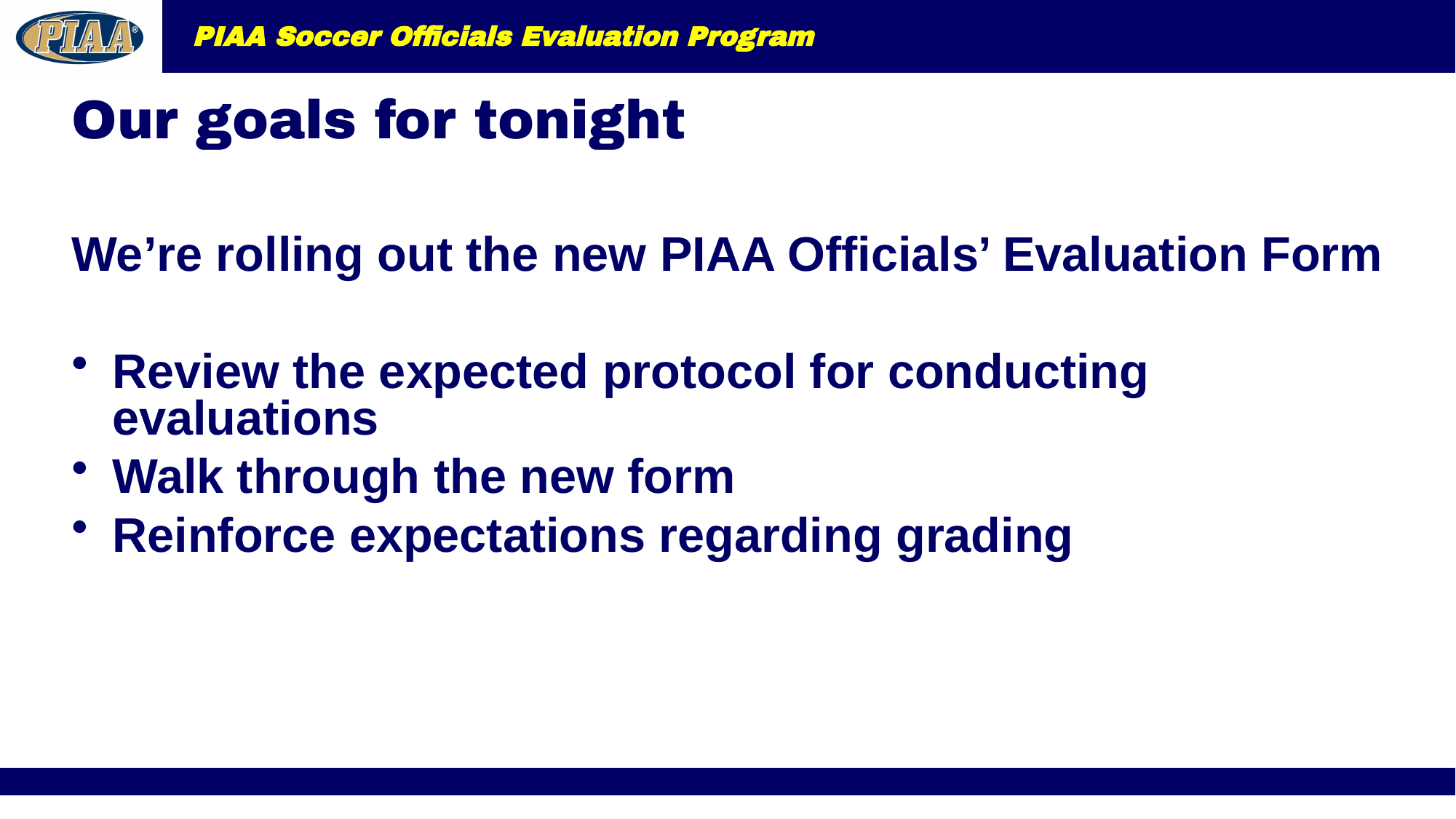

# Our goals for tonight
We’re rolling out the new PIAA Officials’ Evaluation Form

Review the expected protocol for conducting evaluations
Walk through the new form
Reinforce expectations regarding grading